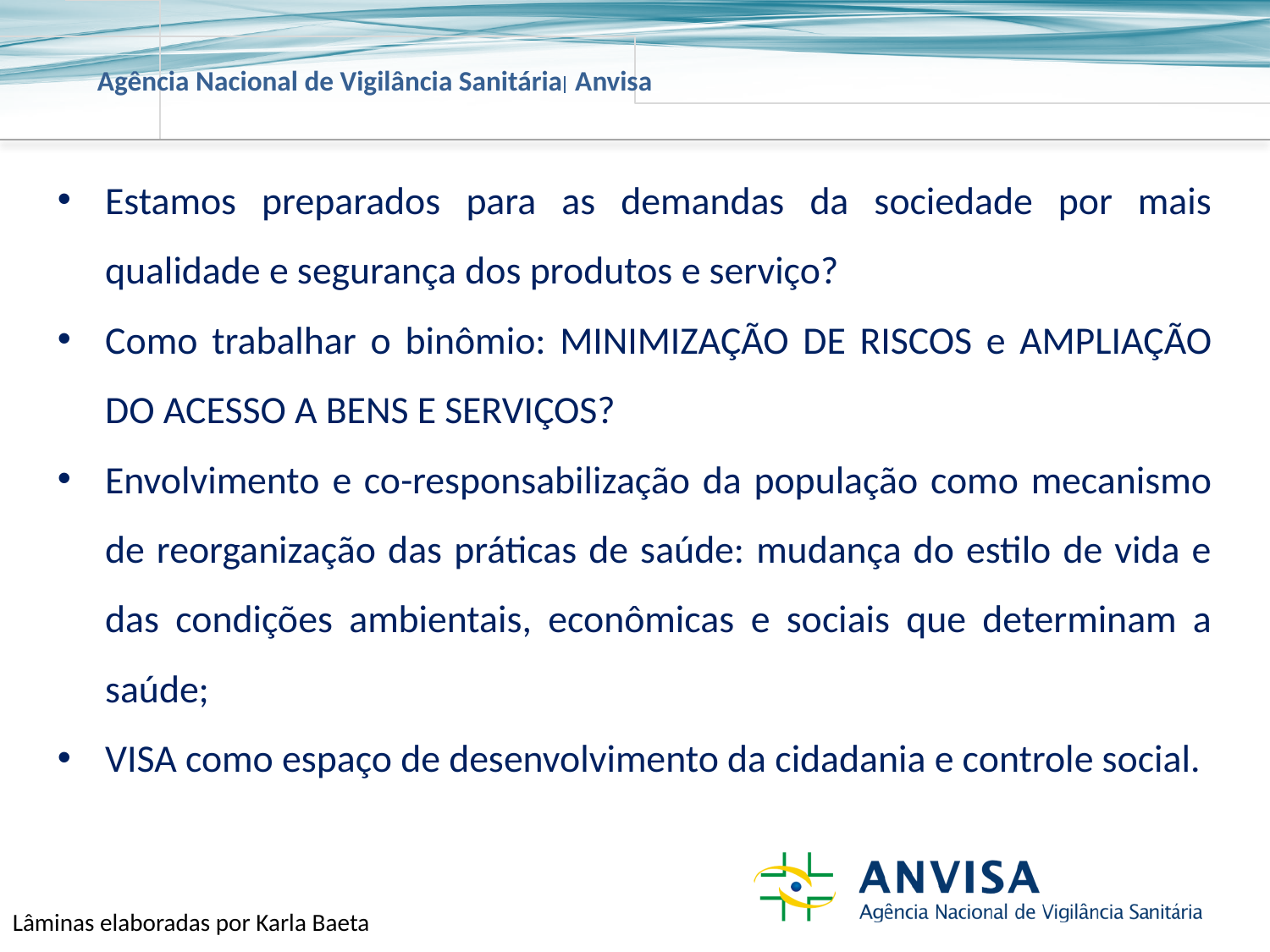

Estamos preparados para as demandas da sociedade por mais qualidade e segurança dos produtos e serviço?
Como trabalhar o binômio: MINIMIZAÇÃO DE RISCOS e AMPLIAÇÃO DO ACESSO A BENS E SERVIÇOS?
Envolvimento e co-responsabilização da população como mecanismo de reorganização das práticas de saúde: mudança do estilo de vida e das condições ambientais, econômicas e sociais que determinam a saúde;
VISA como espaço de desenvolvimento da cidadania e controle social.
Lâminas elaboradas por Karla Baeta